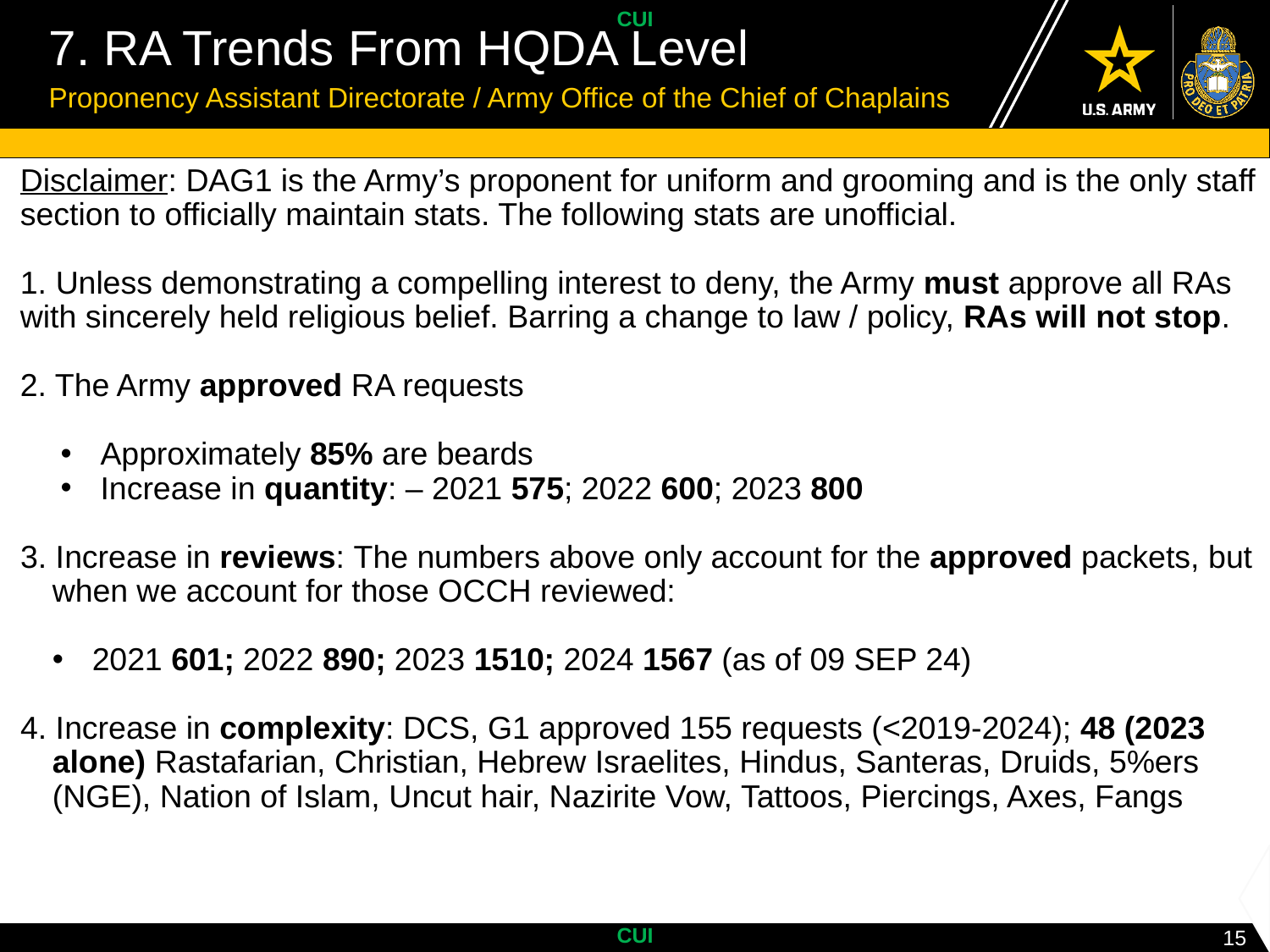

UNCLASSIFIED // PRE-DECISIONAL // FOUO
# 7. RA Trends From HQDA Level
Proponency Assistant Directorate / Army Office of the Chief of Chaplains

Disclaimer: DAG1 is the Army’s proponent for uniform and grooming and is the only staff section to officially maintain stats. The following stats are unofficial.

1. Unless demonstrating a compelling interest to deny, the Army must approve all RAs with sincerely held religious belief. Barring a change to law / policy, RAs will not stop.

2. The Army approved RA requests

Approximately 85% are beards
Increase in quantity: – 2021 575; 2022 600; 2023 800

3. Increase in reviews: The numbers above only account for the approved packets, but when we account for those OCCH reviewed:

2021 601; 2022 890; 2023 1510; 2024 1567 (as of 09 SEP 24)

4. Increase in complexity: DCS, G1 approved 155 requests (<2019-2024); 48 (2023 alone) Rastafarian, Christian, Hebrew Israelites, Hindus, Santeras, Druids, 5%ers (NGE), Nation of Islam, Uncut hair, Nazirite Vow, Tattoos, Piercings, Axes, Fangs

15